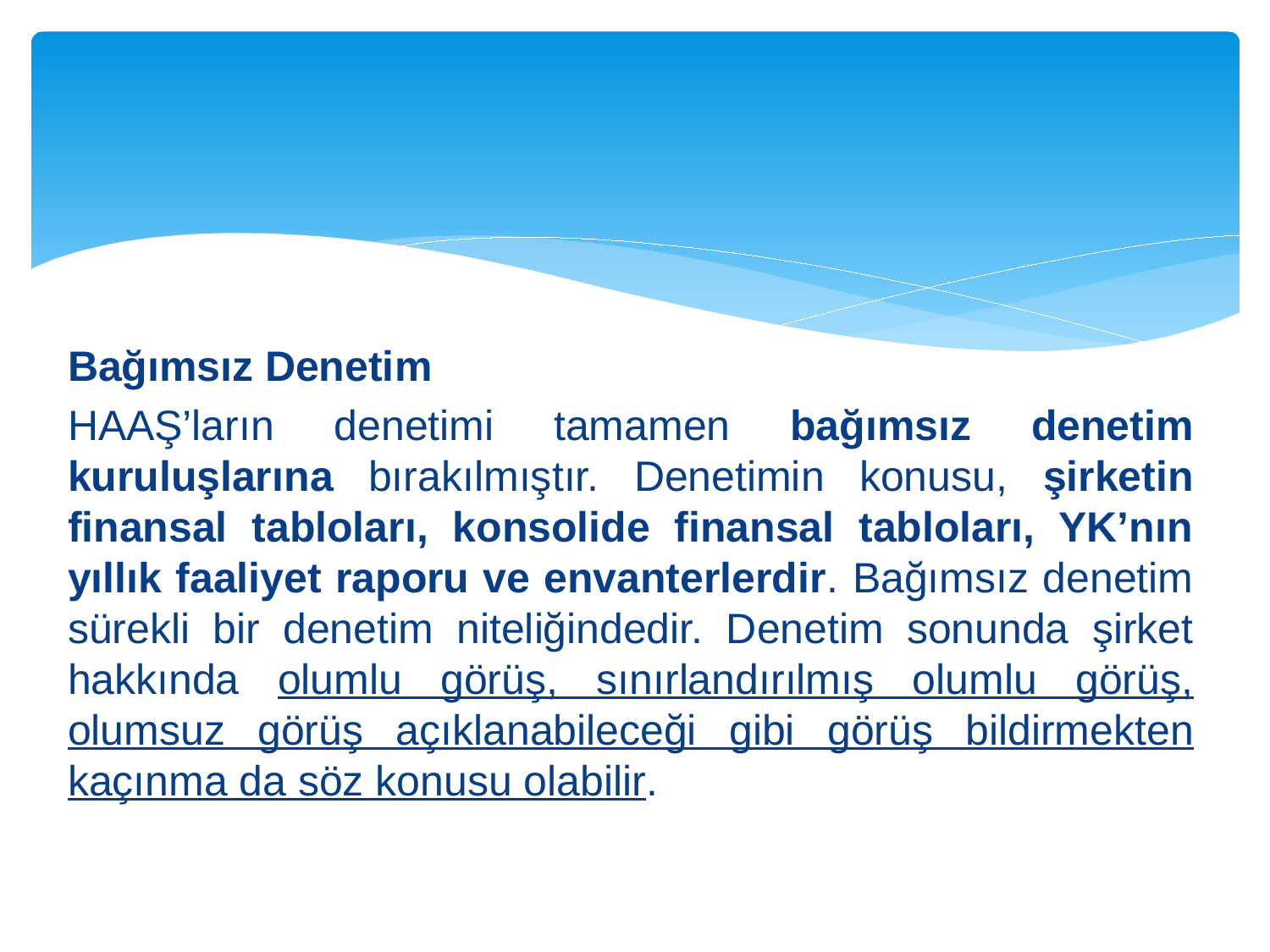

Bağımsız Denetim
HAAŞ’ların denetimi tamamen bağımsız denetim kuruluşlarına bırakılmıştır. Denetimin konusu, şirketin finansal tabloları, konsolide finansal tabloları, YK’nın yıllık faaliyet raporu ve envanterlerdir. Bağımsız denetim sürekli bir denetim niteliğindedir. Denetim sonunda şirket hakkında olumlu görüş, sınırlandırılmış olumlu görüş, olumsuz görüş açıklanabileceği gibi görüş bildirmekten kaçınma da söz konusu olabilir.
#